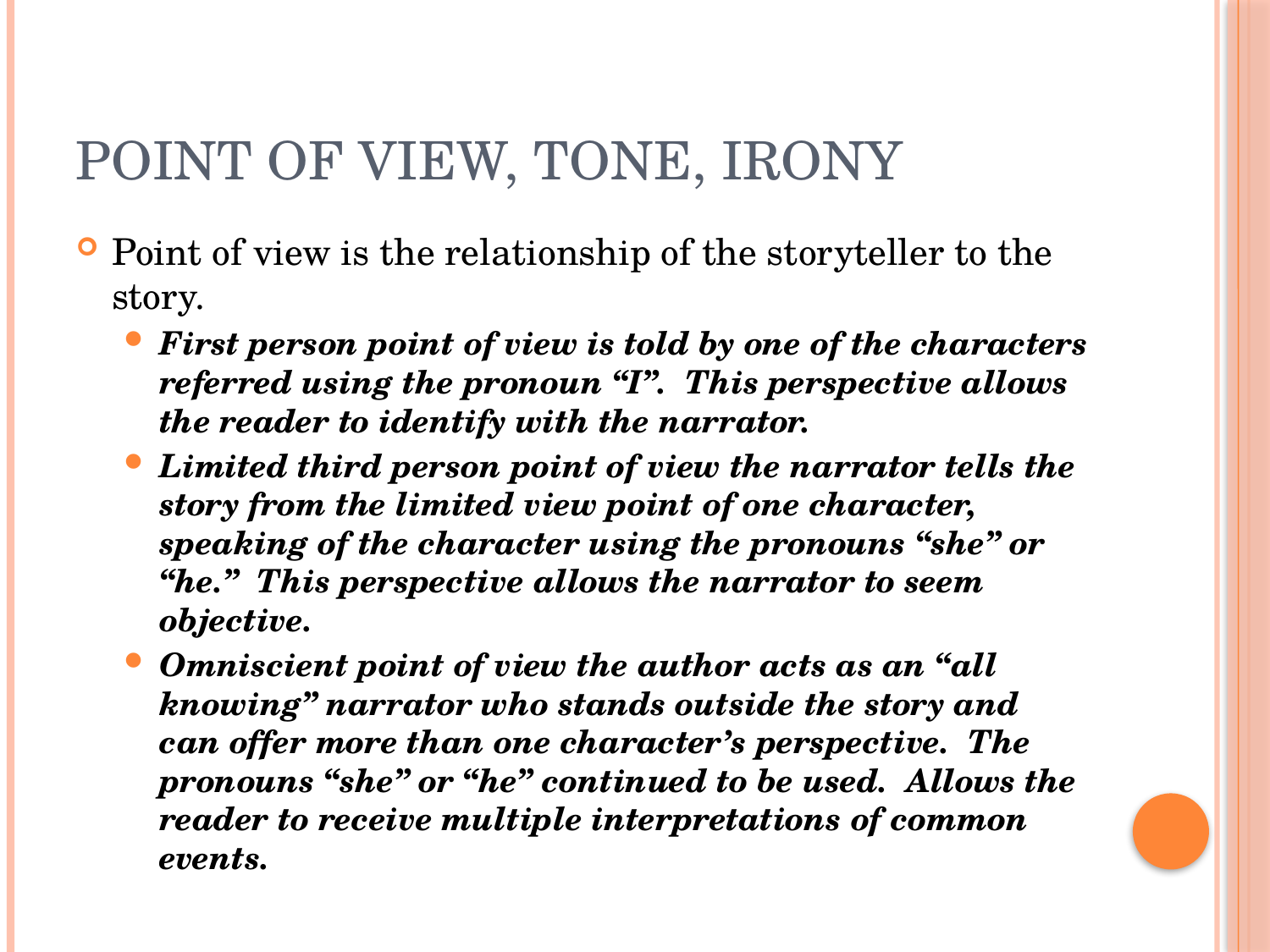

# Point of view, tone, irony
Point of view is the relationship of the storyteller to the story.
First person point of view is told by one of the characters referred using the pronoun “I”.  This perspective allows the reader to identify with the narrator.
Limited third person point of view the narrator tells the story from the limited view point of one character, speaking of the character using the pronouns “she” or “he.”  This perspective allows the narrator to seem objective.
Omniscient point of view the author acts as an “all knowing” narrator who stands outside the story and can offer more than one character’s perspective.  The pronouns “she” or “he” continued to be used.  Allows the reader to receive multiple interpretations of common events.